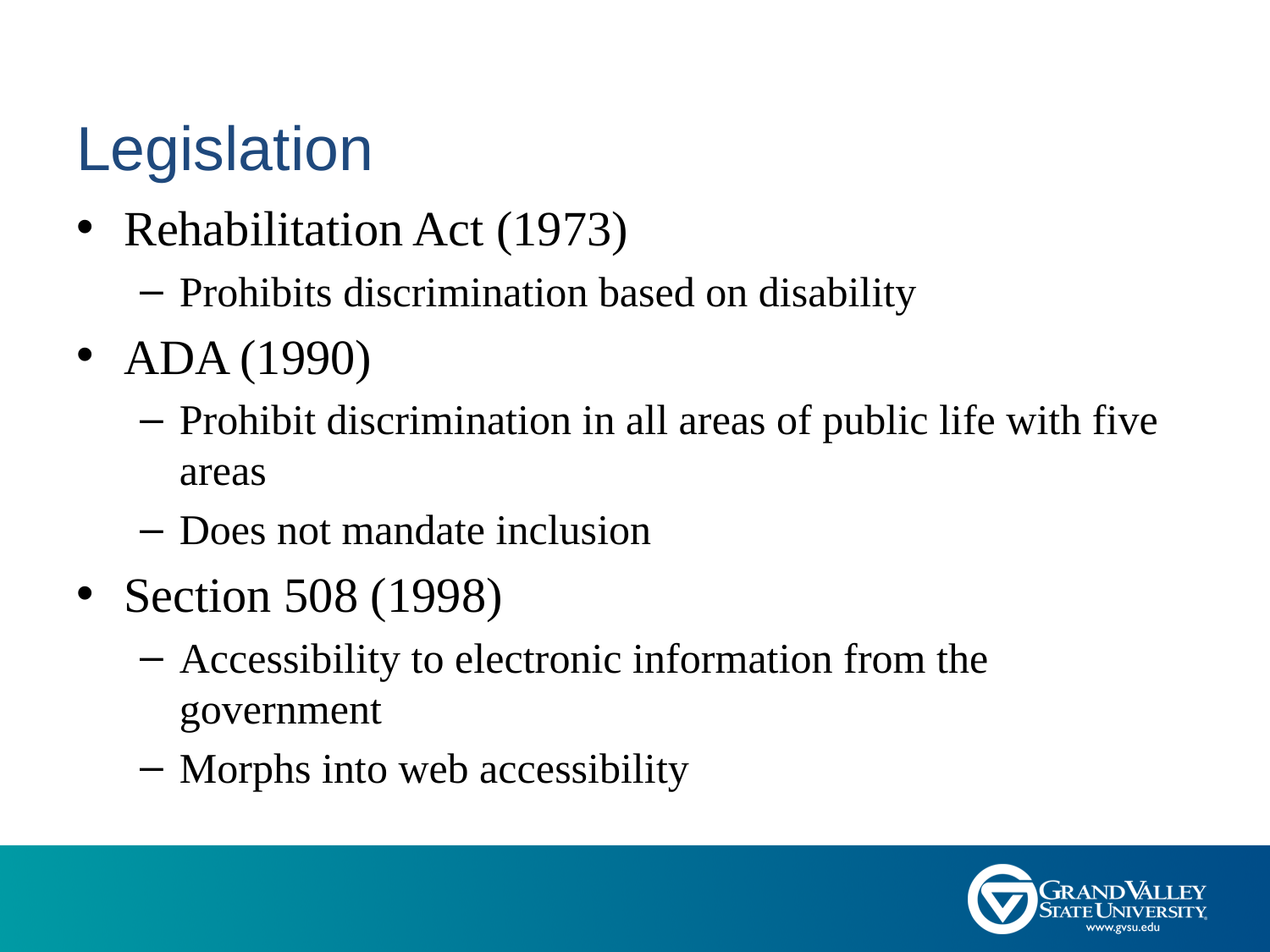

# Legislation
Rehabilitation Act (1973)
Prohibits discrimination based on disability
ADA (1990)
Prohibit discrimination in all areas of public life with five areas
Does not mandate inclusion
Section 508 (1998)
Accessibility to electronic information from the government
Morphs into web accessibility